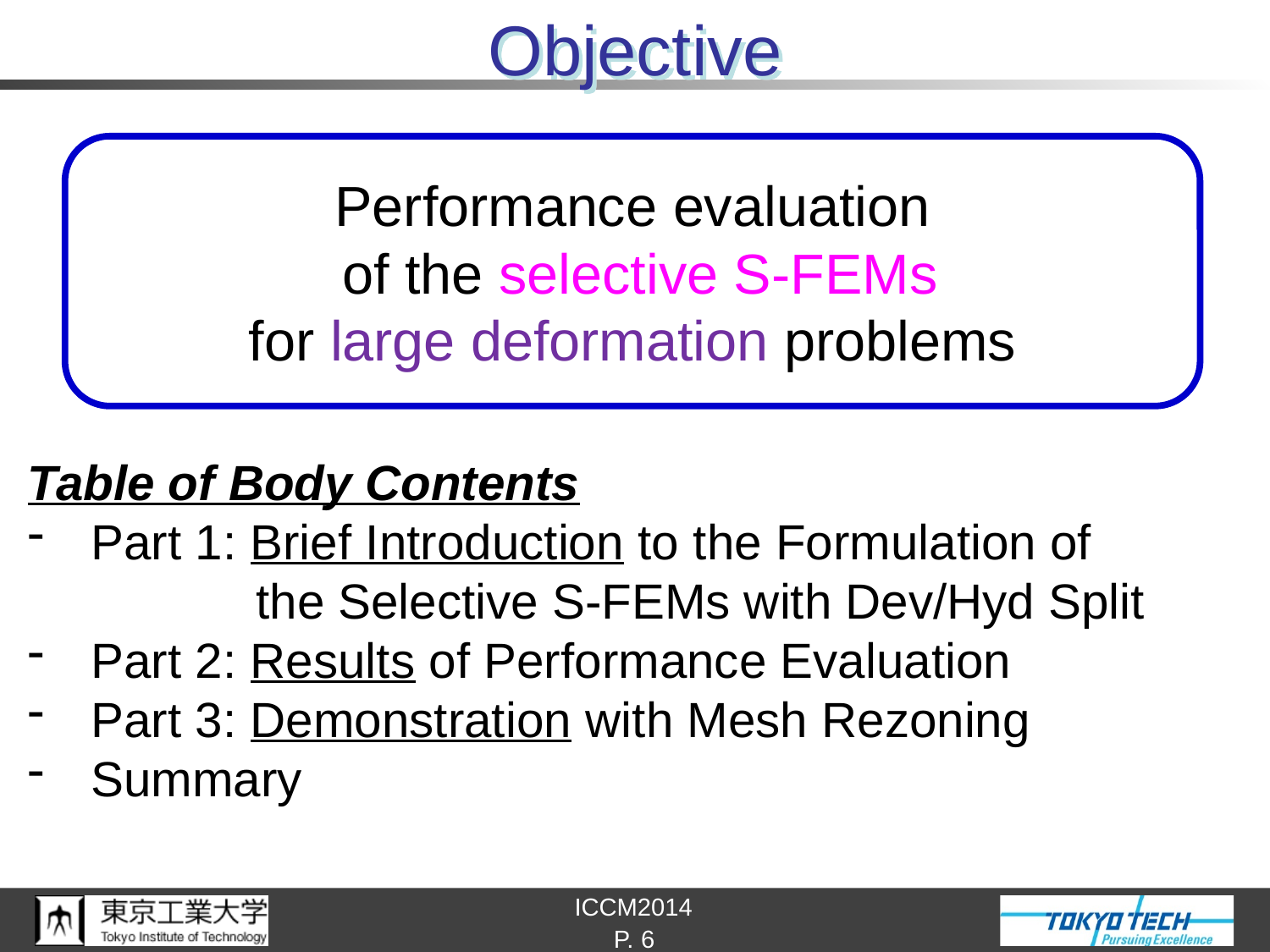

# Objective
Performance evaluation
 of the selective S-FEMs
for large deformation problems
Table of Body Contents
Part 1: Brief Introduction to the Formulation of
            the Selective S-FEMs with Dev/Hyd Split
Part 2: Results of Performance Evaluation
Part 3: Demonstration with Mesh Rezoning
Summary
P. 6